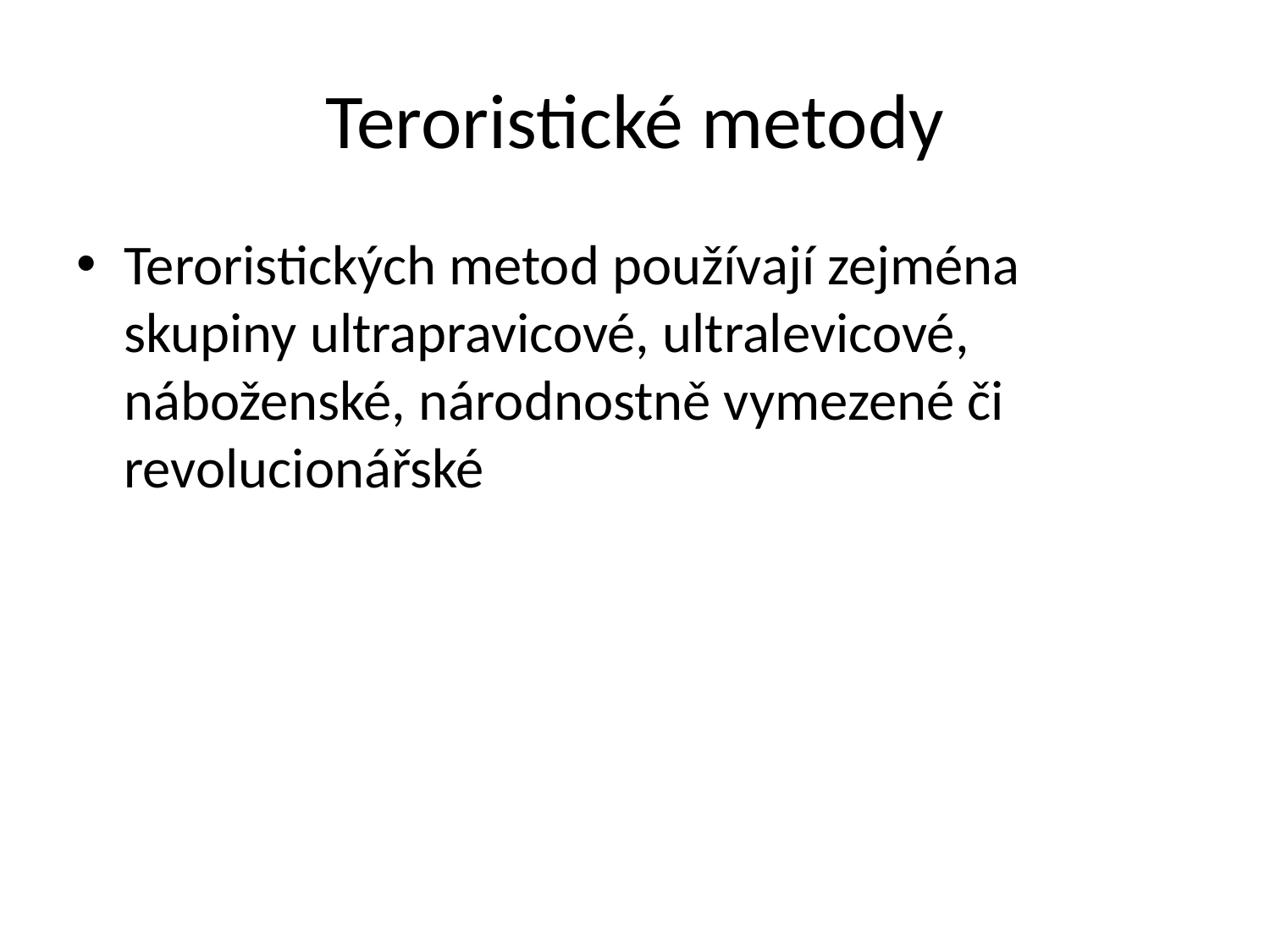

# Teroristické metody
Teroristických metod používají zejména skupiny ultrapravicové, ultralevicové, náboženské, národnostně vymezené či revolucionářské